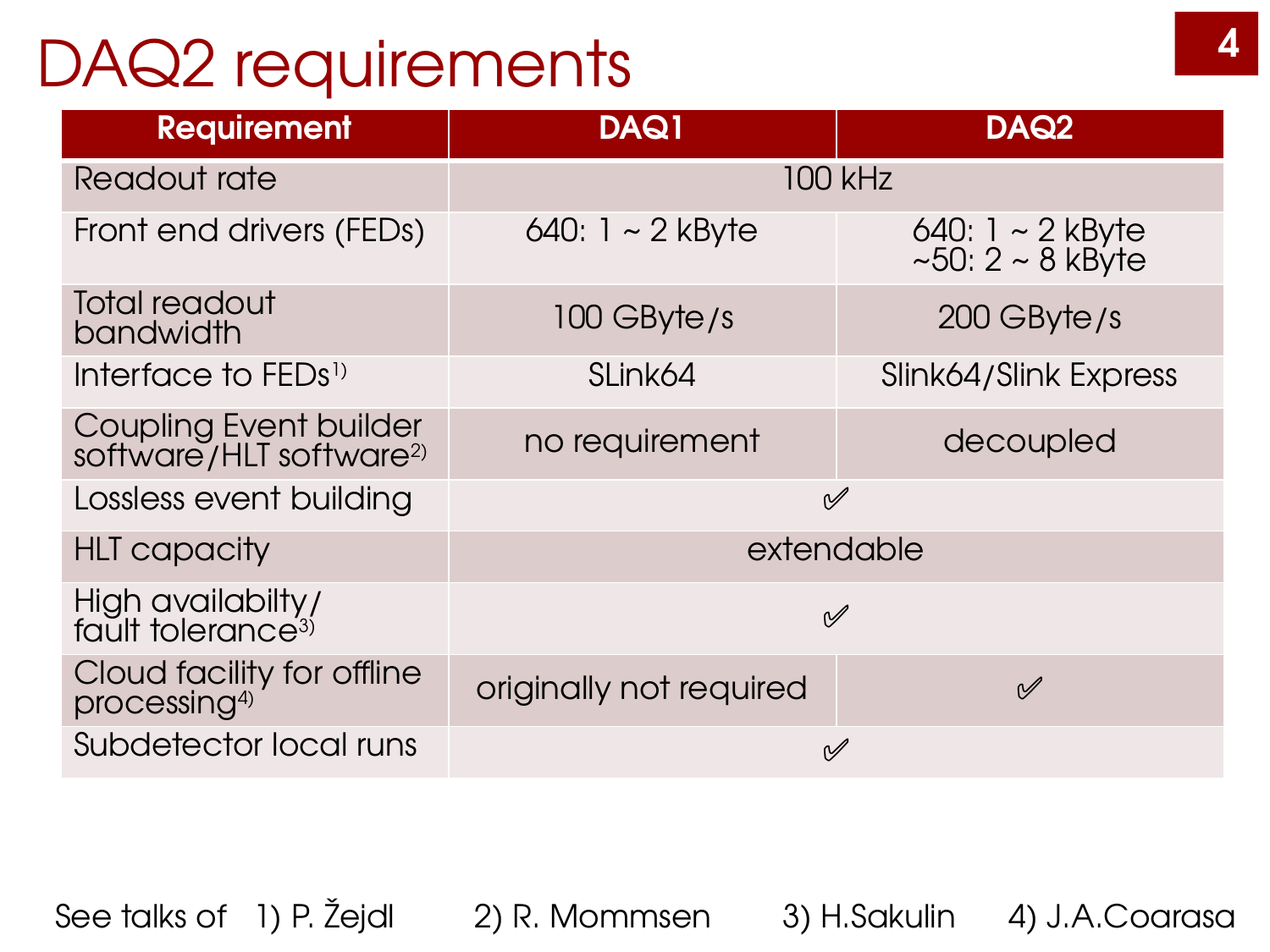

# DAQ2 requirements
4
| Requirement | DAQ1 | DAQ2 |
| --- | --- | --- |
| Readout rate | 100 kHz |  |
| Front end drivers (FEDs) | 640: 1 ~ 2 kByte | 640: 1 ~ 2 kByte ~50: 2 ~ 8 kByte |
| Total readout bandwidth | 100 GByte/s | 200 GByte/s |
| Interface to FEDs1) | SLink64 | Slink64/Slink Express |
| Coupling Event builder software/HLT software2) | no requirement | decoupled |
| Lossless event building | ✅ |  |
| HLT capacity | extendable |  |
| High availabilty/ fault tolerance3) | ✅ |  |
| Cloud facility for offline processing4) | originally not required | ✅ |
| Subdetector local runs | ✅ |  |
See talks of   1) P. Žejdl         2) R. Mommsen        3) H.Sakulin      4) J.A.Coarasa